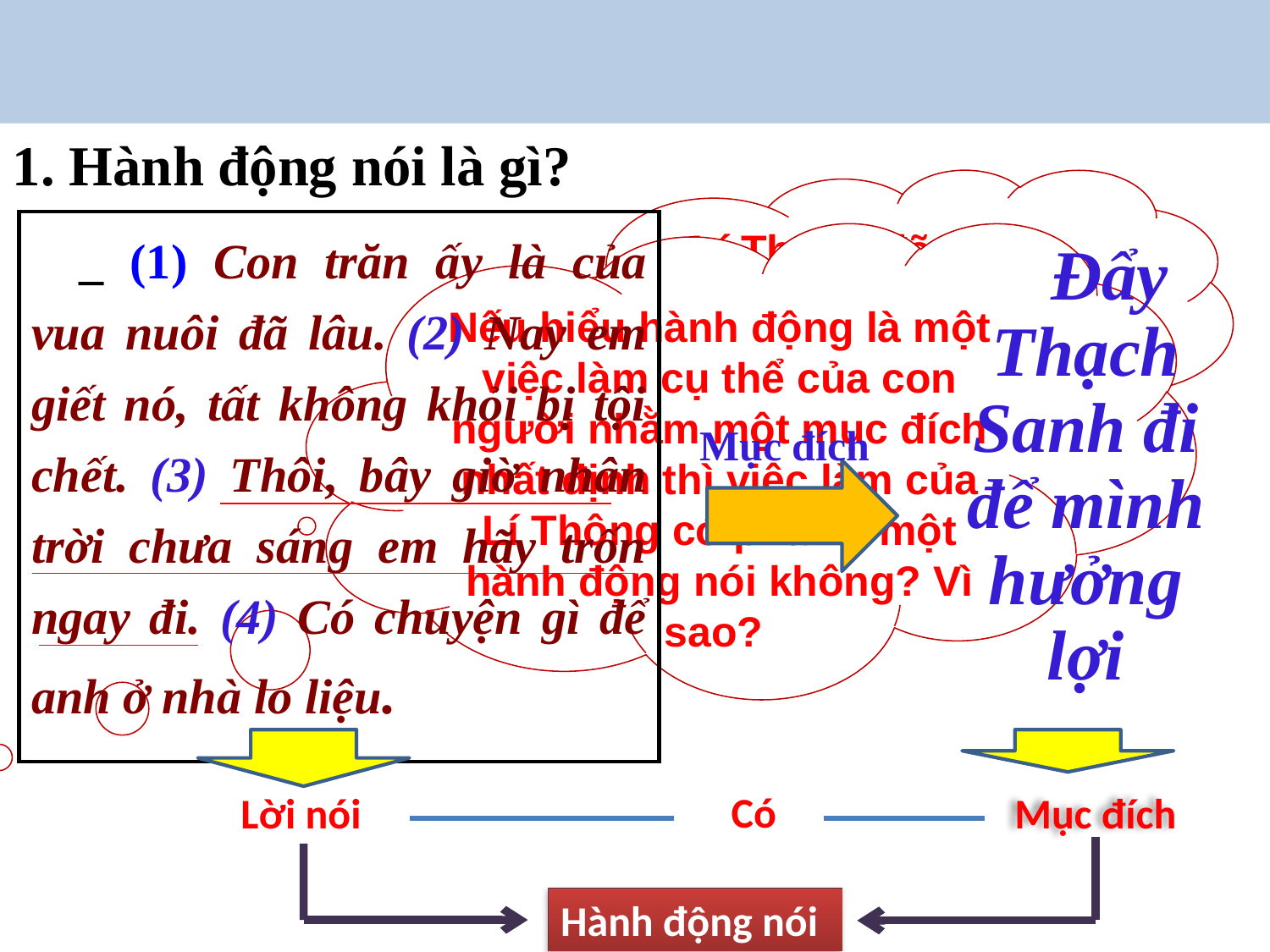

1. Hành động nói là gì?

Lí Thông đã thực hiện mục đích của mình bằng phương tiện gì?
_ (1) Con trăn ấy là của vua nuôi đã lâu. (2) Nay em giết nó, tất không khỏi bị tội chết. (3) Thôi, bây giờ nhân trời chưa sáng em hãy trốn ngay đi. (4) Có chuyện gì để anh ở nhà lo liệu.
Nếu hiểu hành động là một việc làm cụ thể của con người nhằm một mục đích nhất định thì việc làm của Lí Thông có phải là một hành động nói không? Vì sao?
Đẩy Thạch Sanh đi để mình hưởng lợi
Mục đích

 Có
Mục đích
Lời nói
Hành động nói